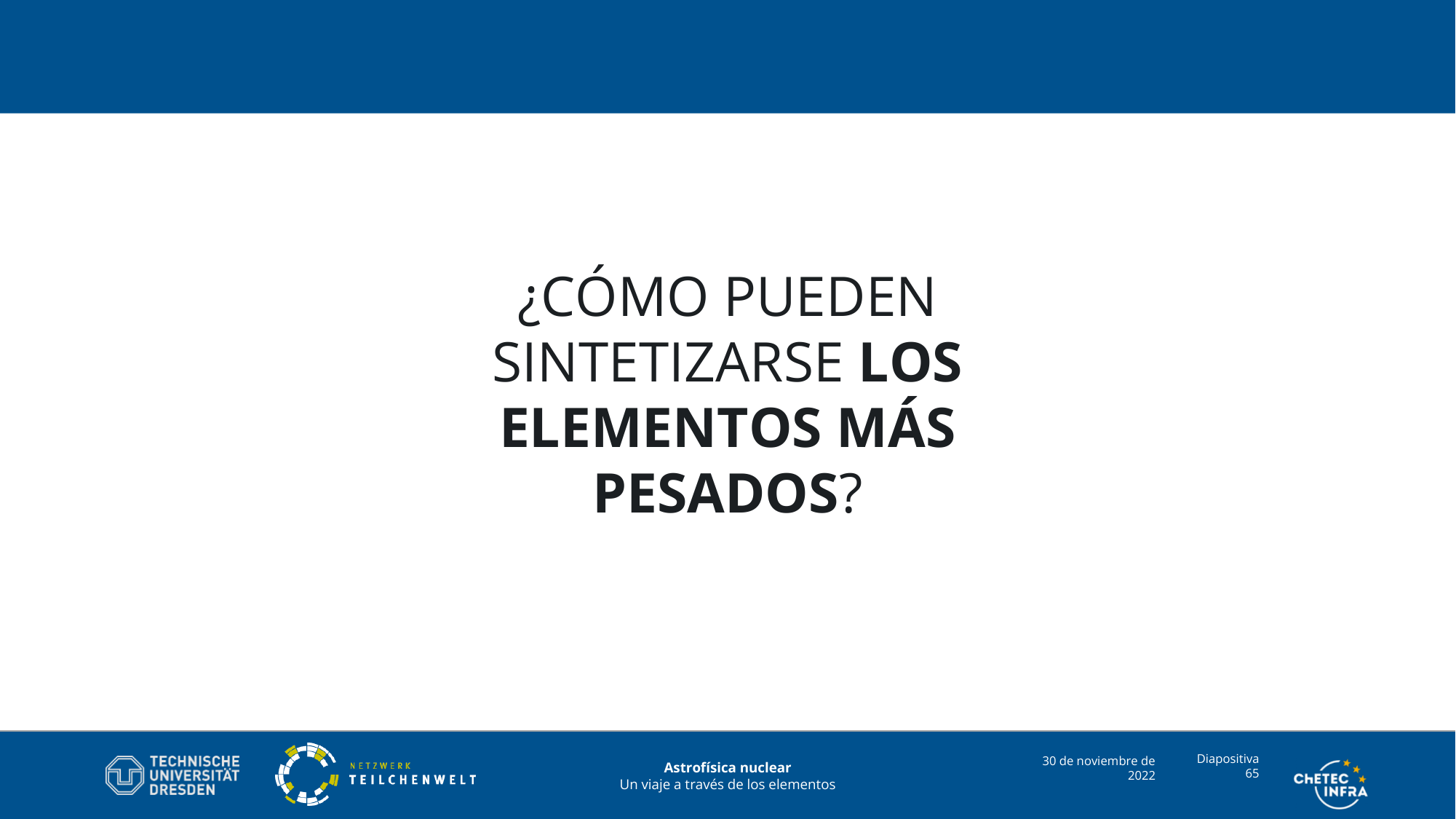

¿Cómo pueden sintetizarse los elementos más pesados?